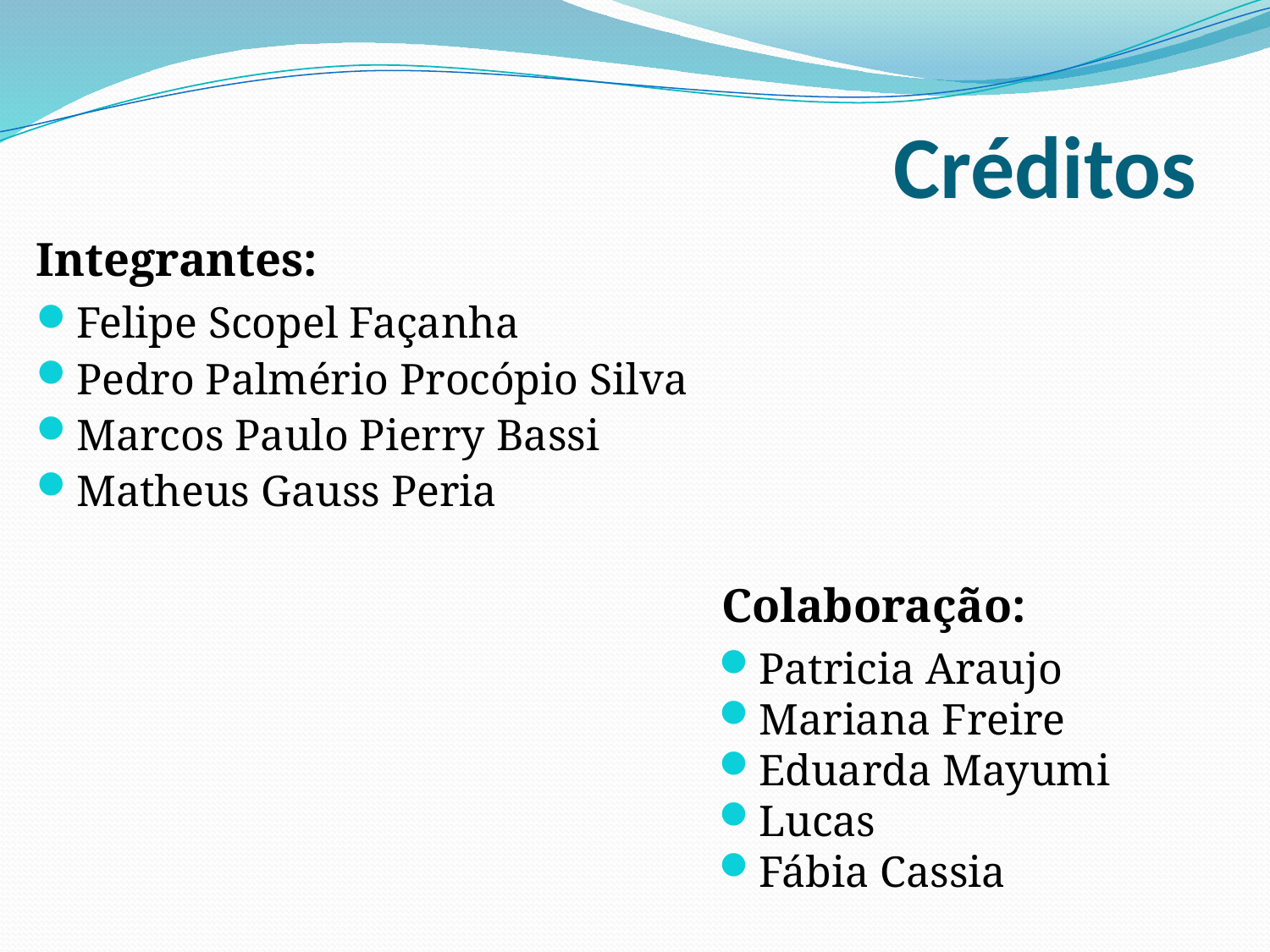

# Créditos
Integrantes:
Felipe Scopel Façanha
Pedro Palmério Procópio Silva
Marcos Paulo Pierry Bassi
Matheus Gauss Peria

Colaboração:
Patricia Araujo
Mariana Freire
Eduarda Mayumi
Lucas
Fábia Cassia